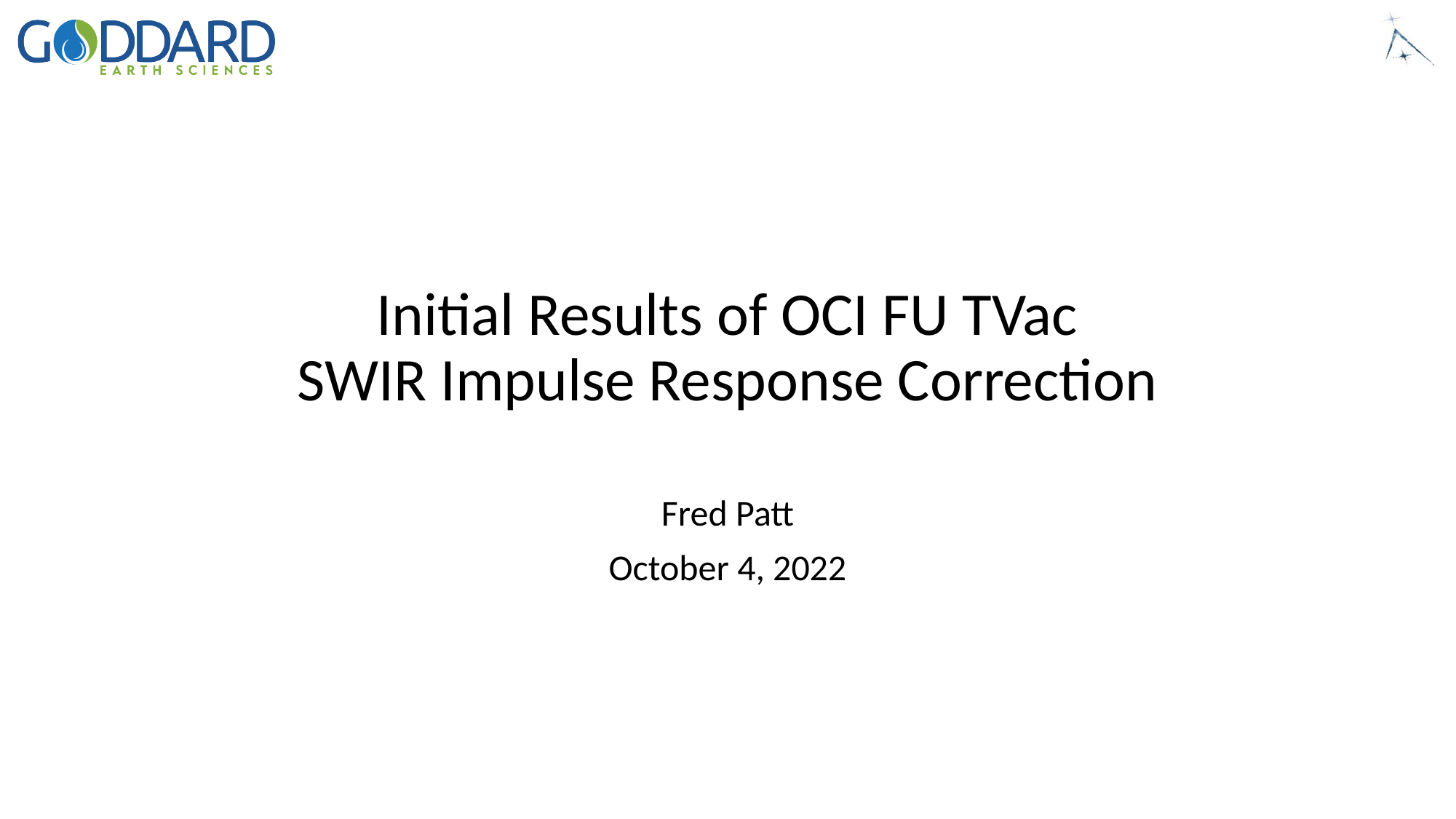

# Initial Results of OCI FU TVac SWIR Impulse Response Correction

Fred Patt
October 4, 2022